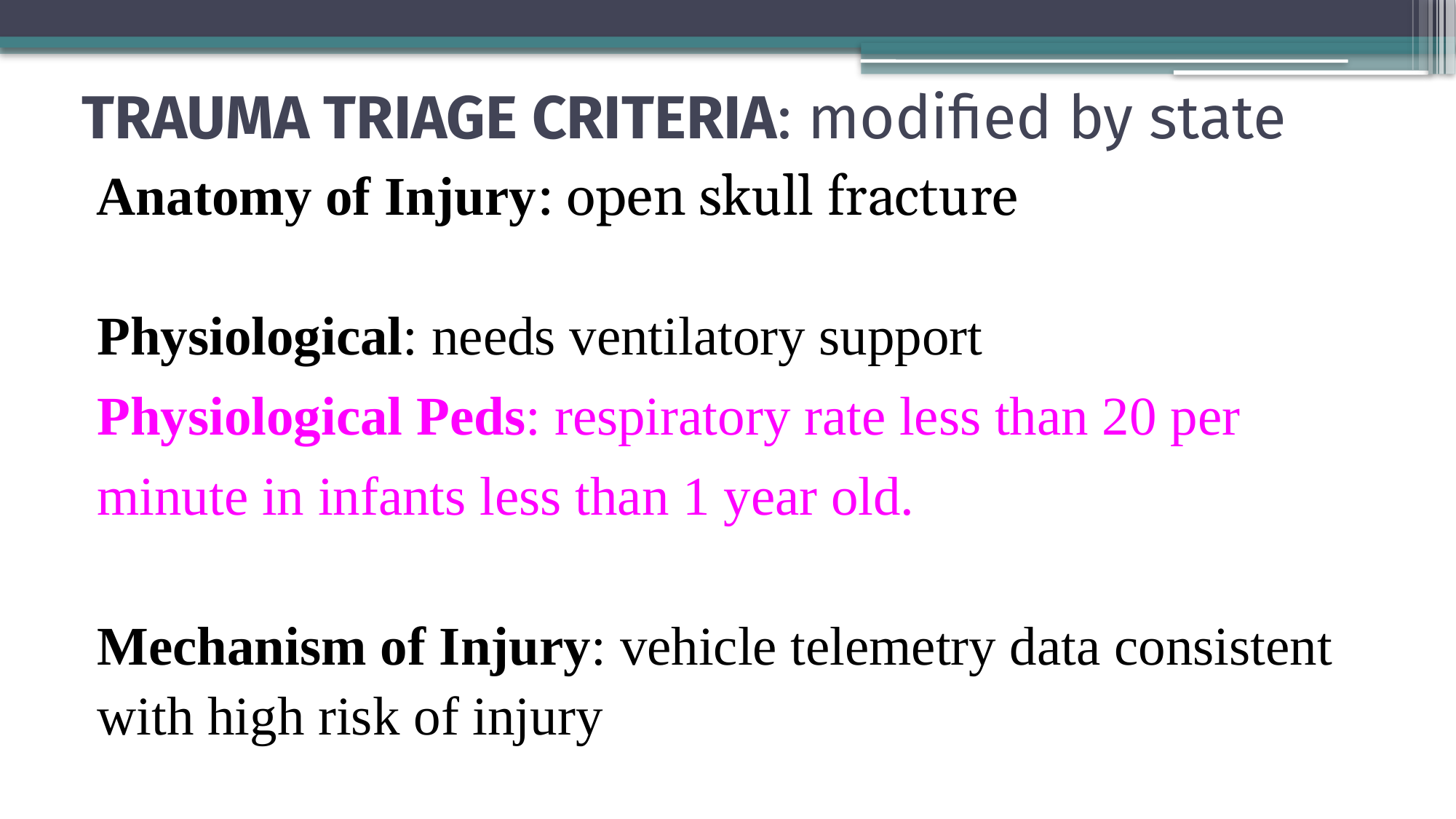

# Trauma Triage Criteria: modified by state
Anatomy of Injury: open skull fracture

 Physiological: needs ventilatory support
 Physiological Peds: respiratory rate less than 20 per
 minute in infants less than 1 year old.

 Mechanism of Injury: vehicle telemetry data consistent
 with high risk of injury